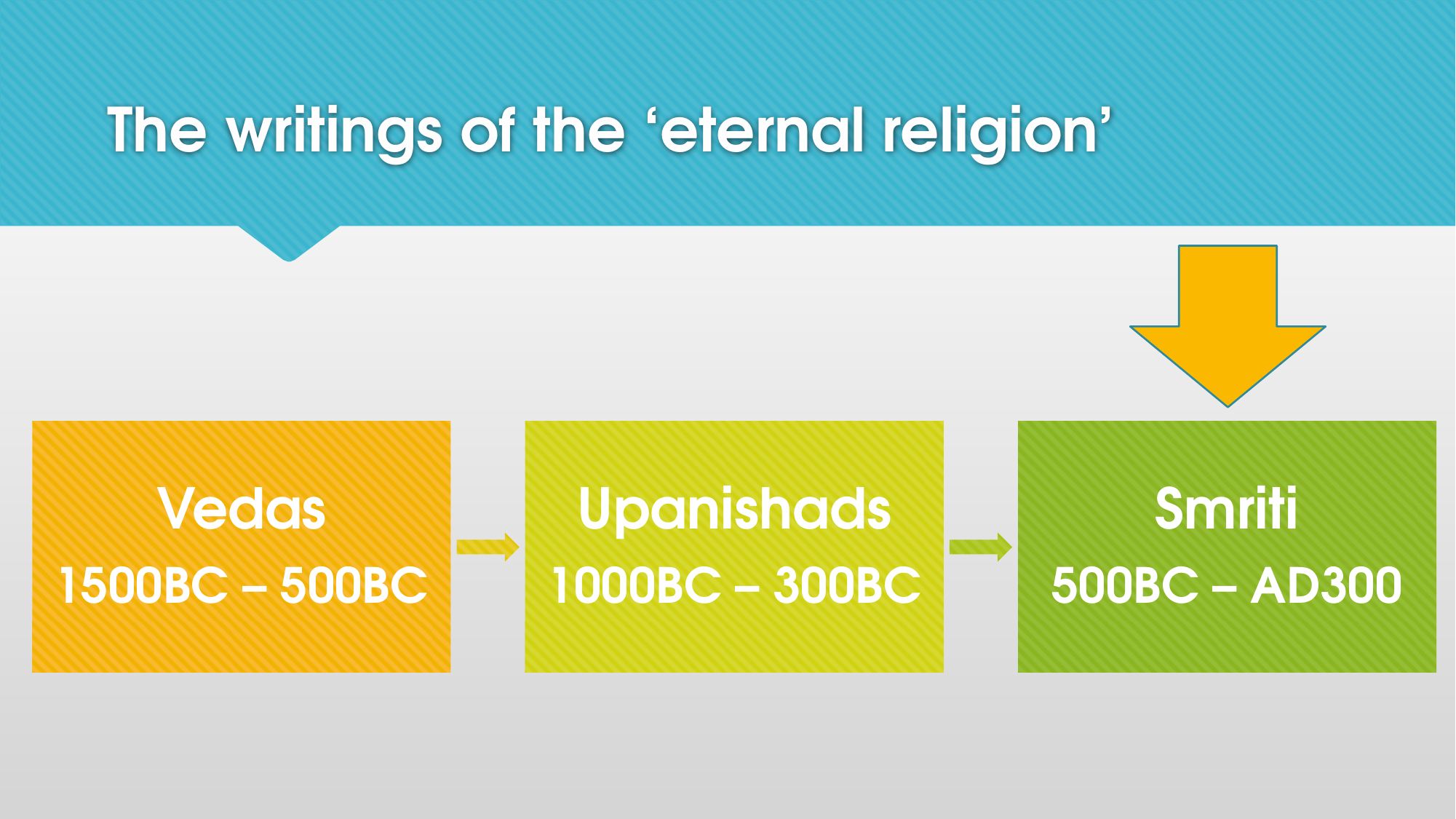

# The writings of the ‘eternal religion’

Vedas
1500BC – 500BC
Upanishads
1000BC – 300BC
Smriti
500BC – AD300